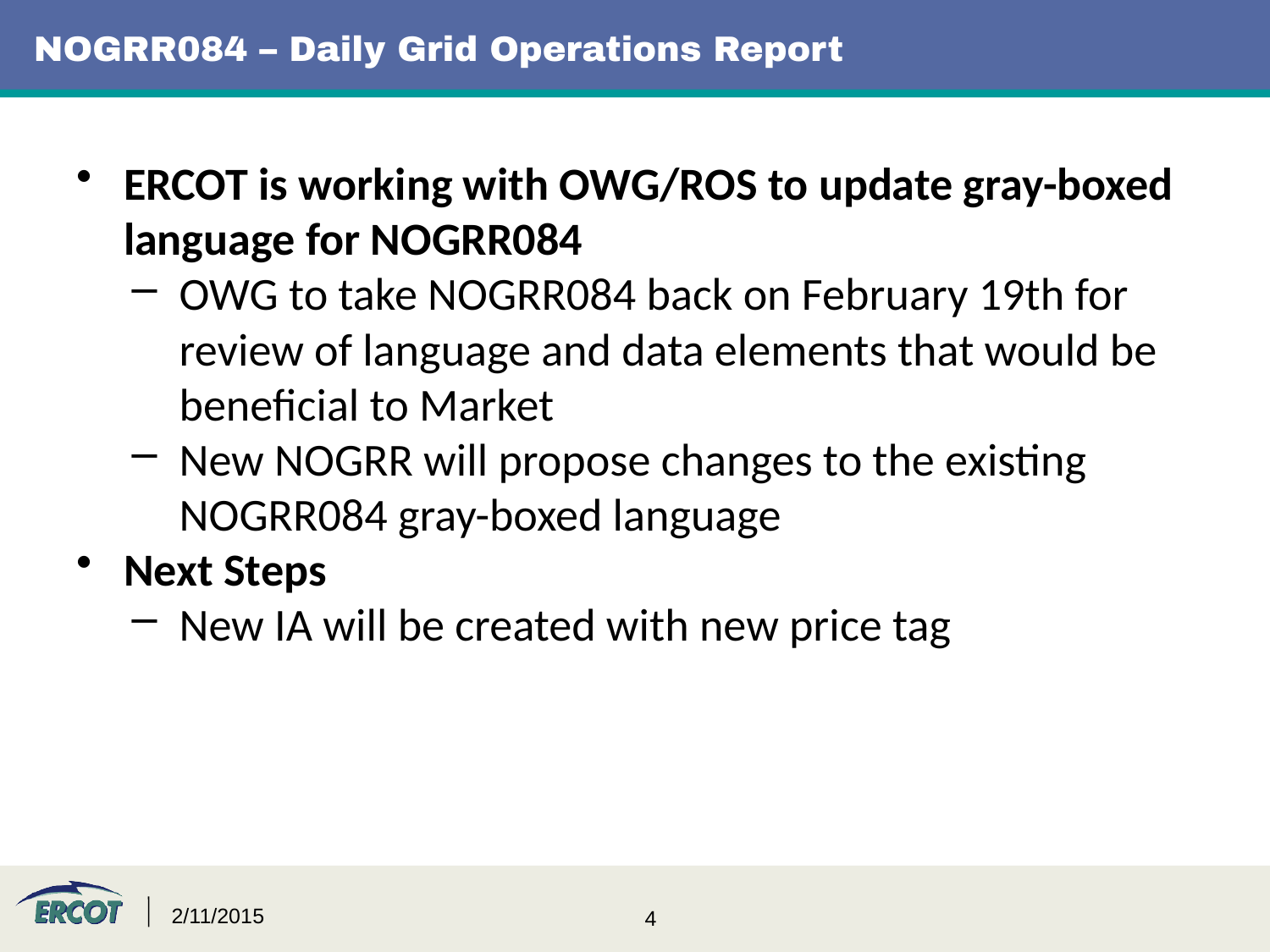

# NOGRR084 – Daily Grid Operations Report
ERCOT is working with OWG/ROS to update gray-boxed language for NOGRR084
OWG to take NOGRR084 back on February 19th for review of language and data elements that would be beneficial to Market
New NOGRR will propose changes to the existing NOGRR084 gray-boxed language
Next Steps
New IA will be created with new price tag
2/11/2015